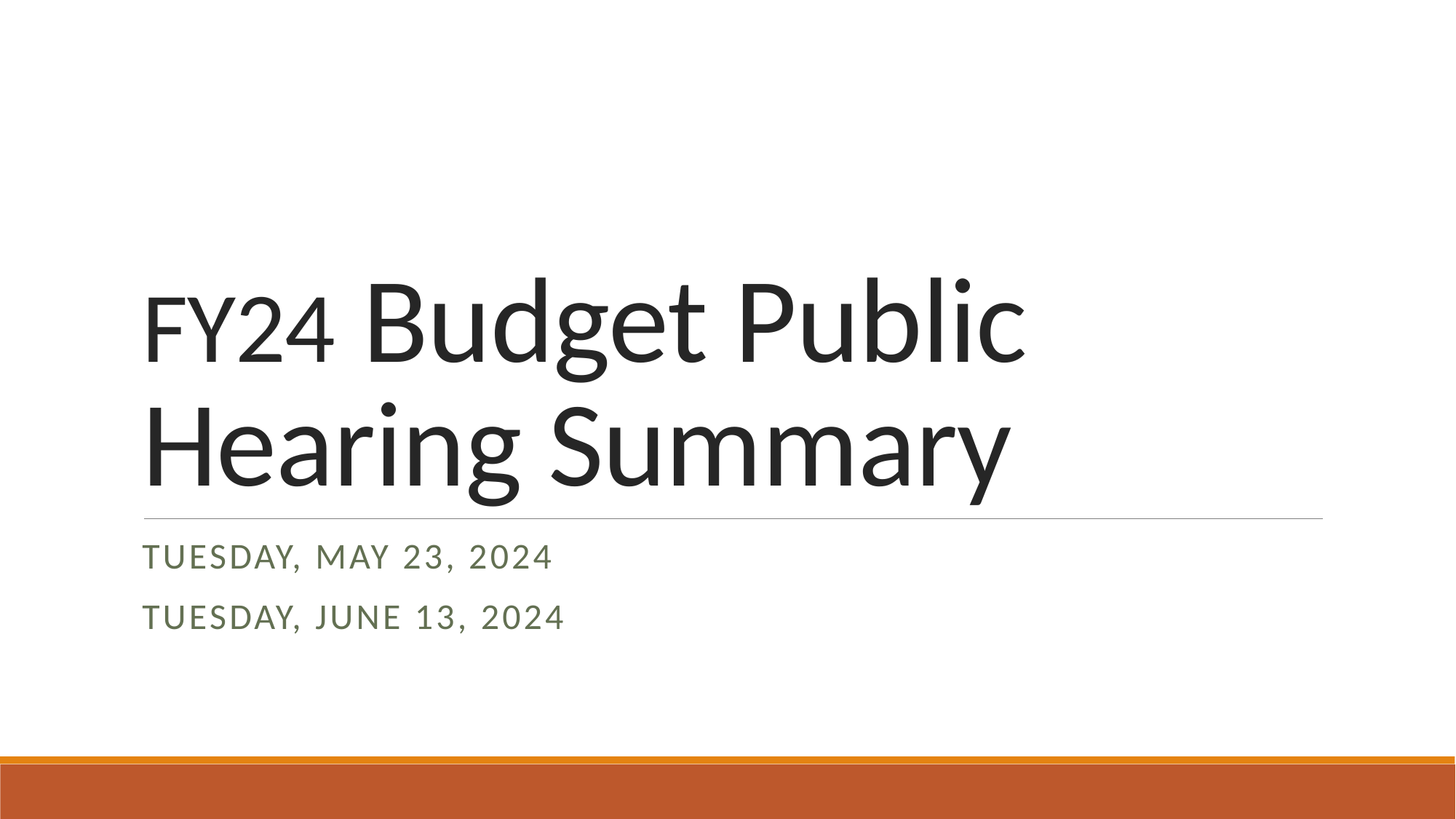

# FY24 Budget Public Hearing Summary
Tuesday, May 23, 2024
Tuesday, June 13, 2024